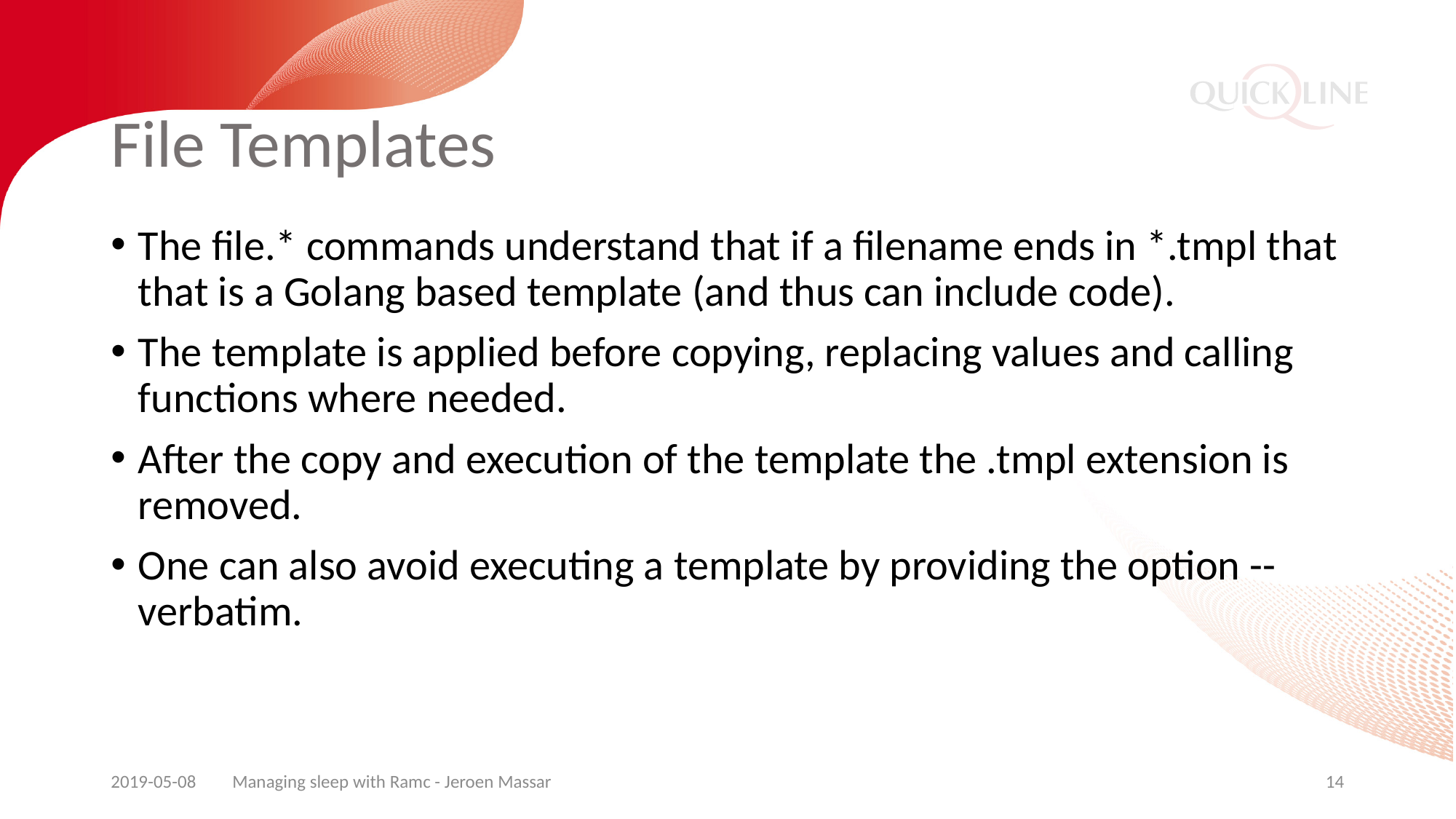

# File Templates
The file.* commands understand that if a filename ends in *.tmpl that that is a Golang based template (and thus can include code).
The template is applied before copying, replacing values and calling functions where needed.
After the copy and execution of the template the .tmpl extension is removed.
One can also avoid executing a template by providing the option --verbatim.
2019-05-08
Managing sleep with Ramc - Jeroen Massar
14